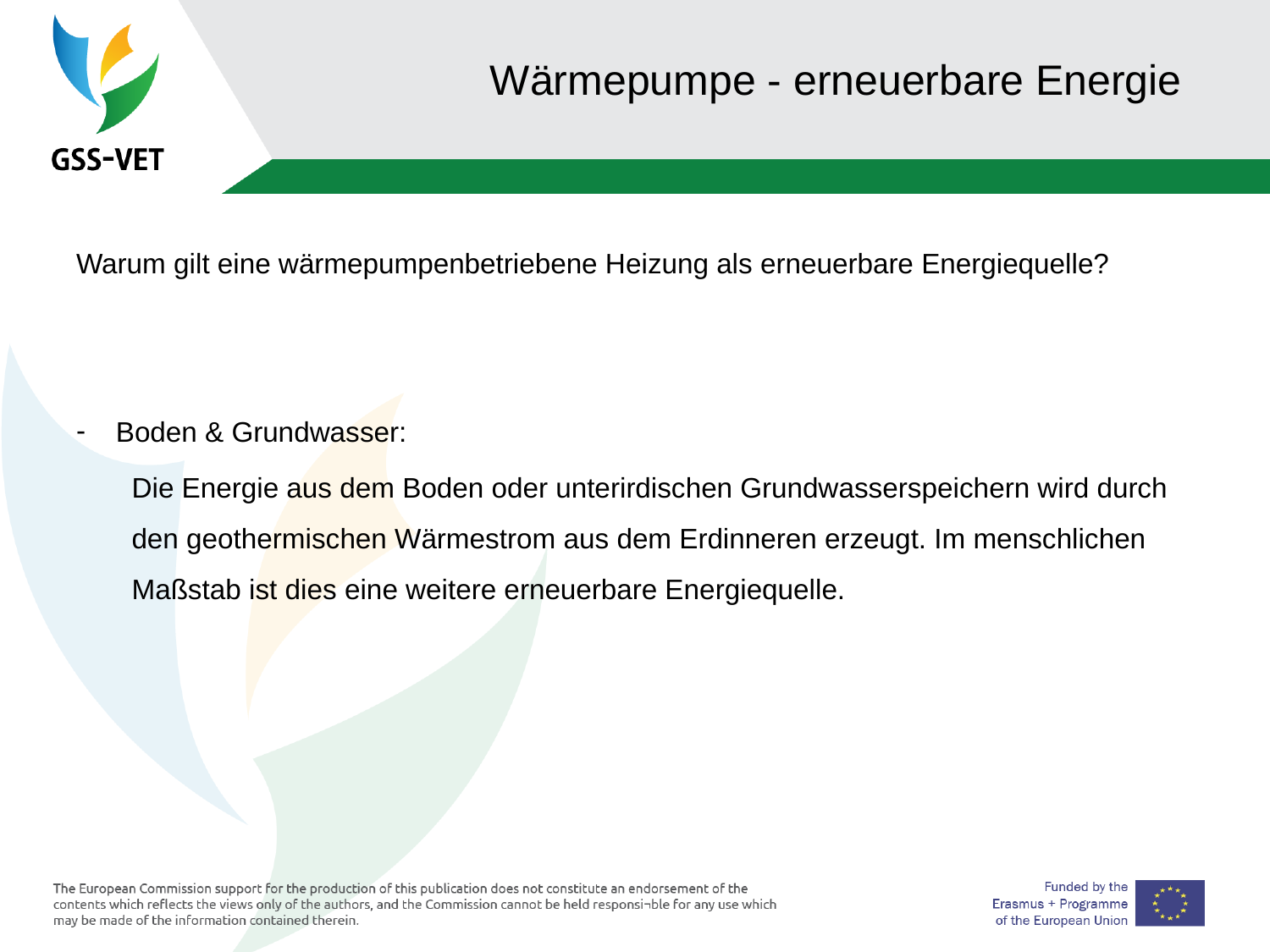

# Wärmepumpe - erneuerbare Energie
Warum gilt eine wärmepumpenbetriebene Heizung als erneuerbare Energiequelle?

Boden & Grundwasser:
Die Energie aus dem Boden oder unterirdischen Grundwasserspeichern wird durch den geothermischen Wärmestrom aus dem Erdinneren erzeugt. Im menschlichen Maßstab ist dies eine weitere erneuerbare Energiequelle.